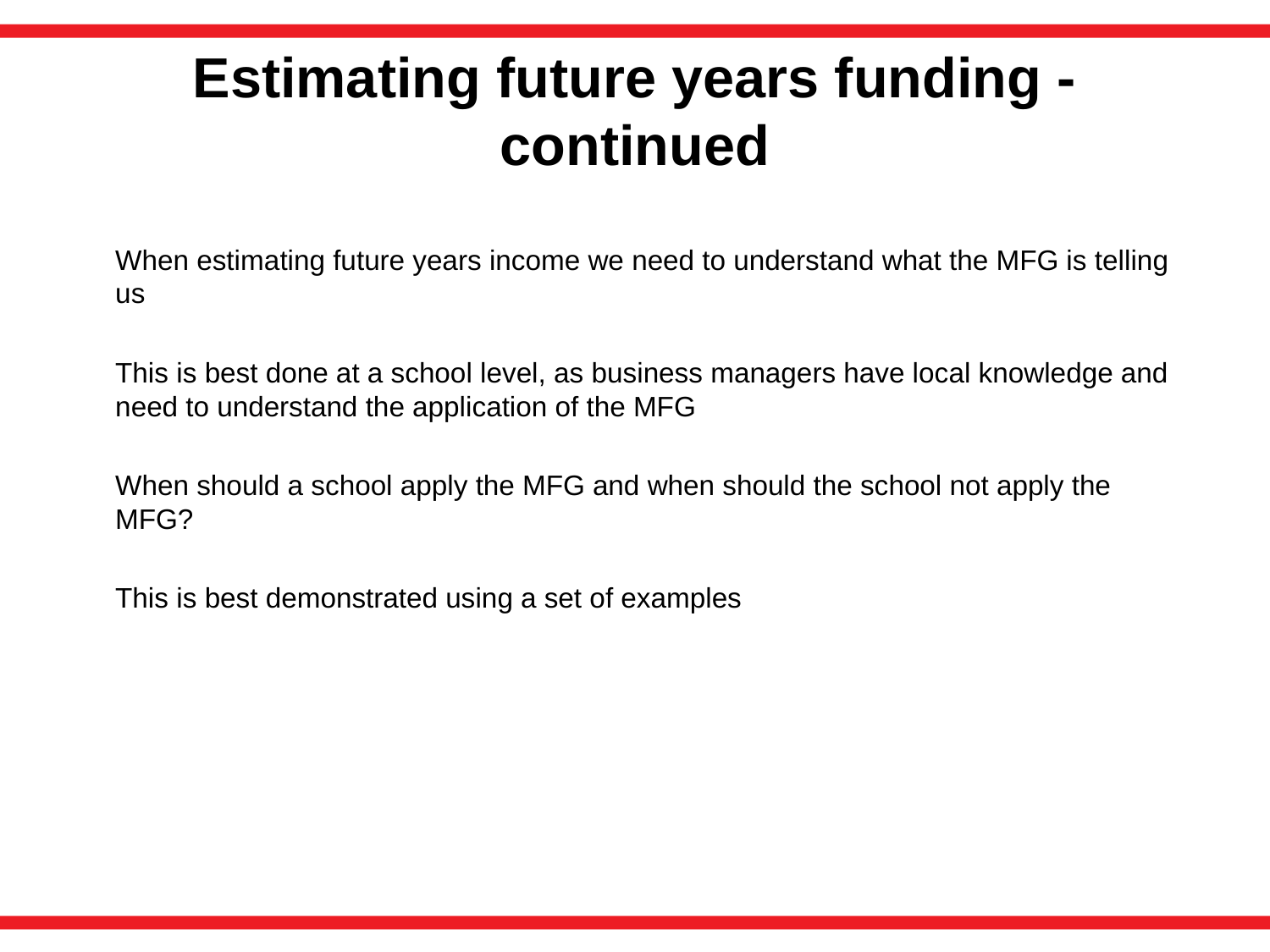

# Estimating future years funding -continued

	When estimating future years income we need to understand what the MFG is telling us

	This is best done at a school level, as business managers have local knowledge and need to understand the application of the MFG

	When should a school apply the MFG and when should the school not apply the MFG?

	This is best demonstrated using a set of examples